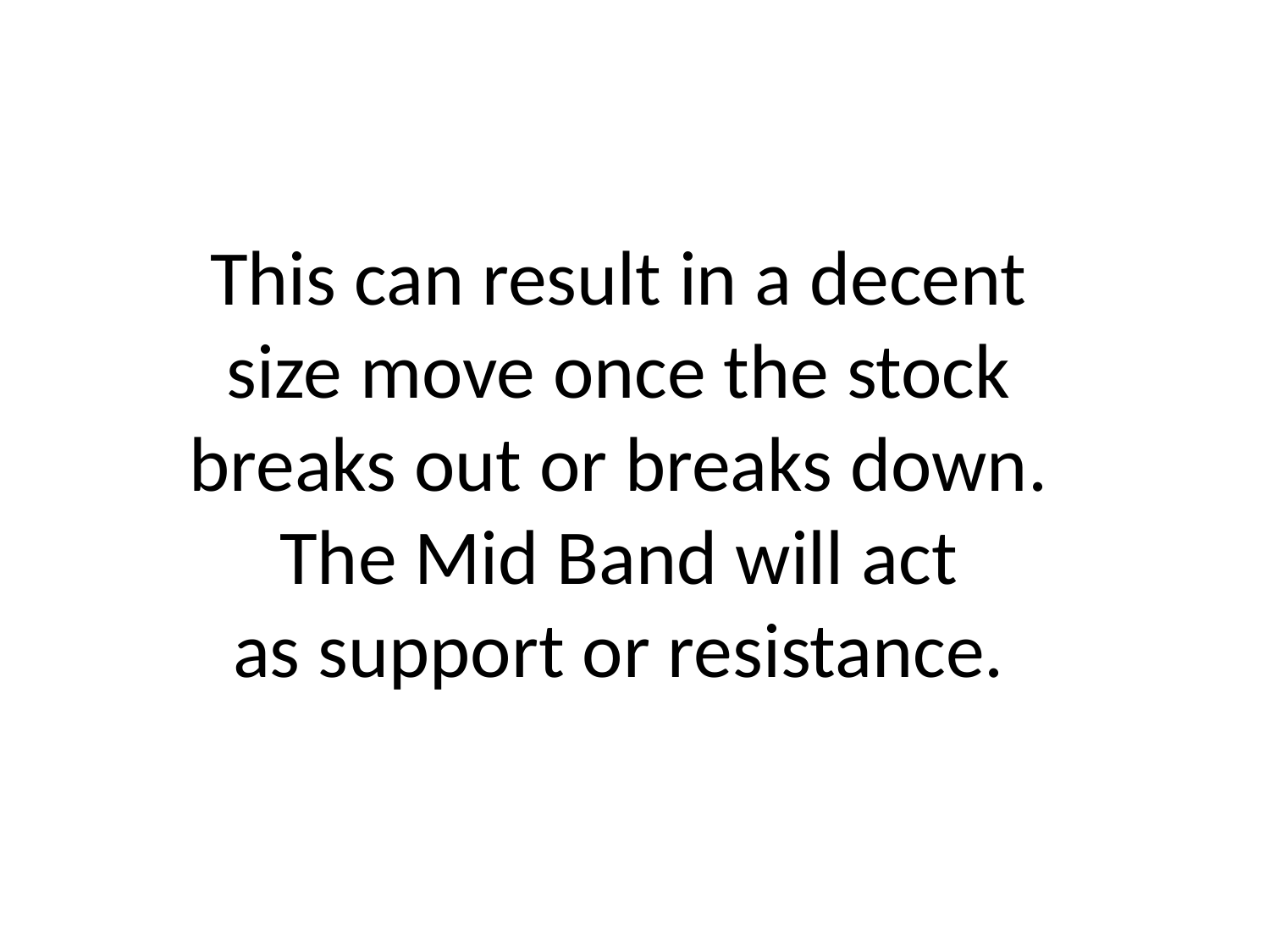

# This can result in a decent size move once the stock breaks out or breaks down. The Mid Band will act as support or resistance.